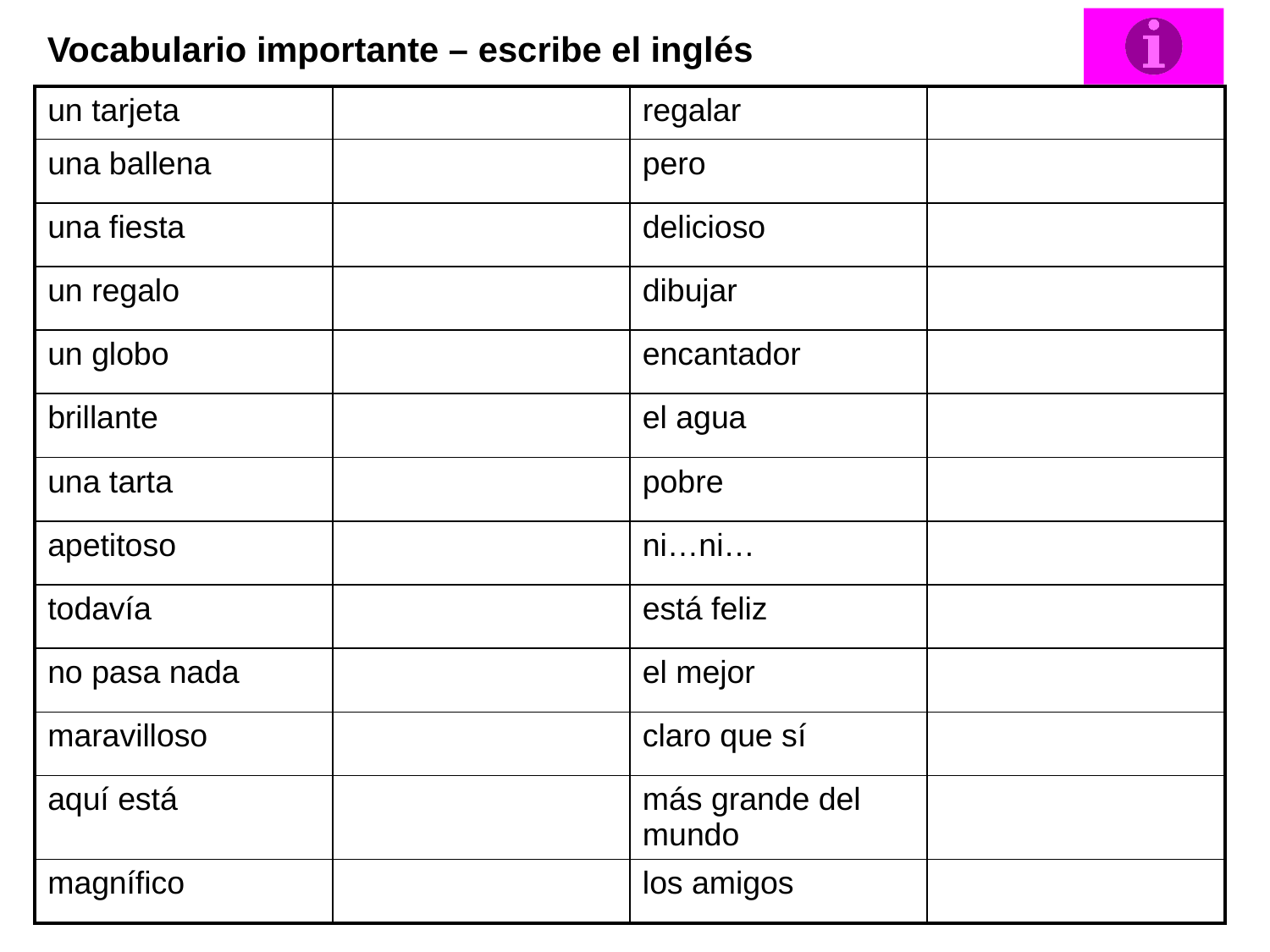

Vocabulario importante – escribe el inglés
| un tarjeta |  | regalar |  |
| --- | --- | --- | --- |
| una ballena |  | pero |  |
| una fiesta |  | delicioso |  |
| un regalo |  | dibujar |  |
| un globo |  | encantador |  |
| brillante |  | el agua |  |
| una tarta |  | pobre |  |
| apetitoso |  | ni…ni… |  |
| todavía |  | está feliz |  |
| no pasa nada |  | el mejor |  |
| maravilloso |  | claro que sí |  |
| aquí está |  | más grande del mundo |  |
| magnífico |  | los amigos |  |